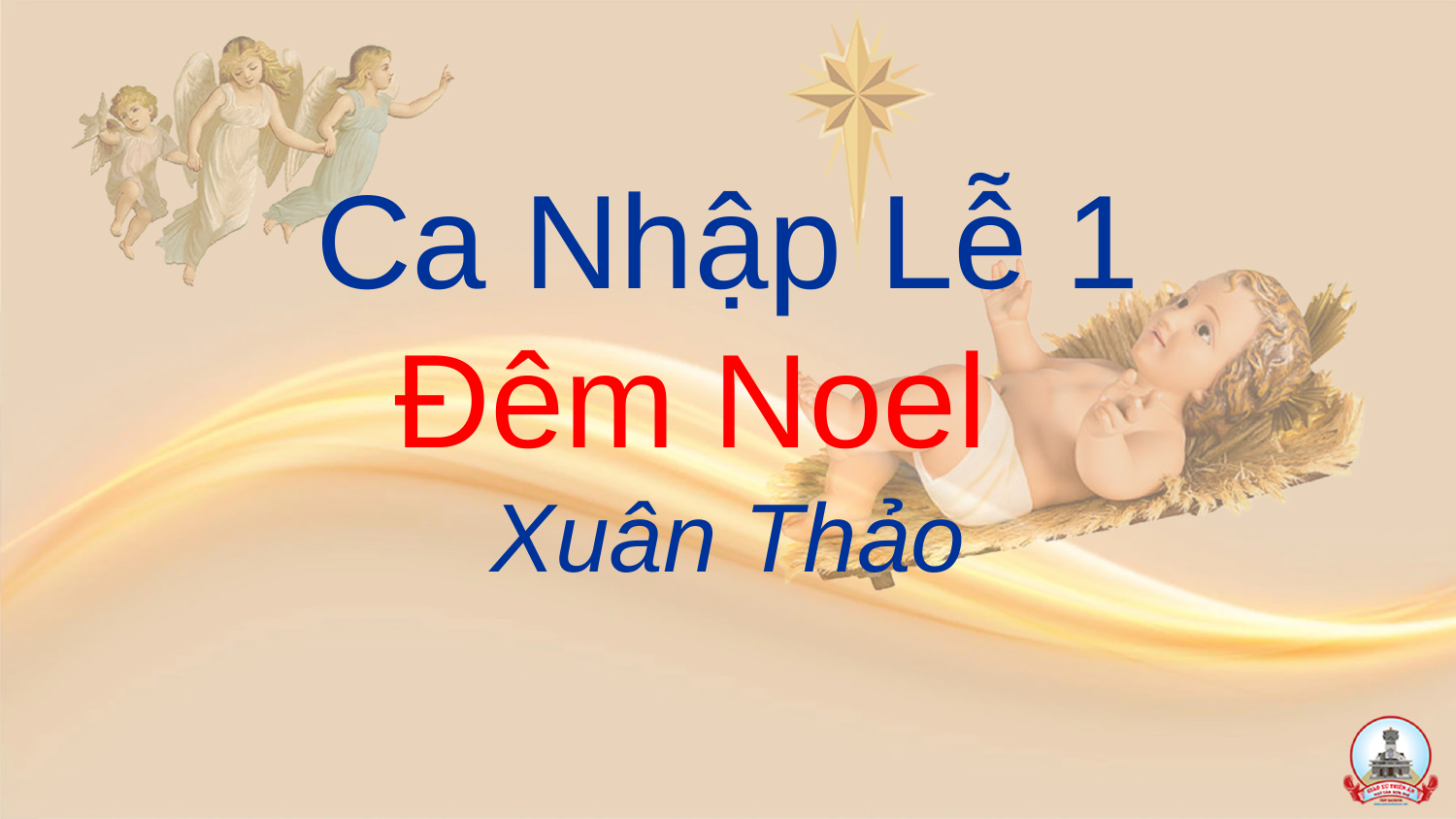

# Ca Nhập Lễ 1 Đêm Noel Xuân Thảo